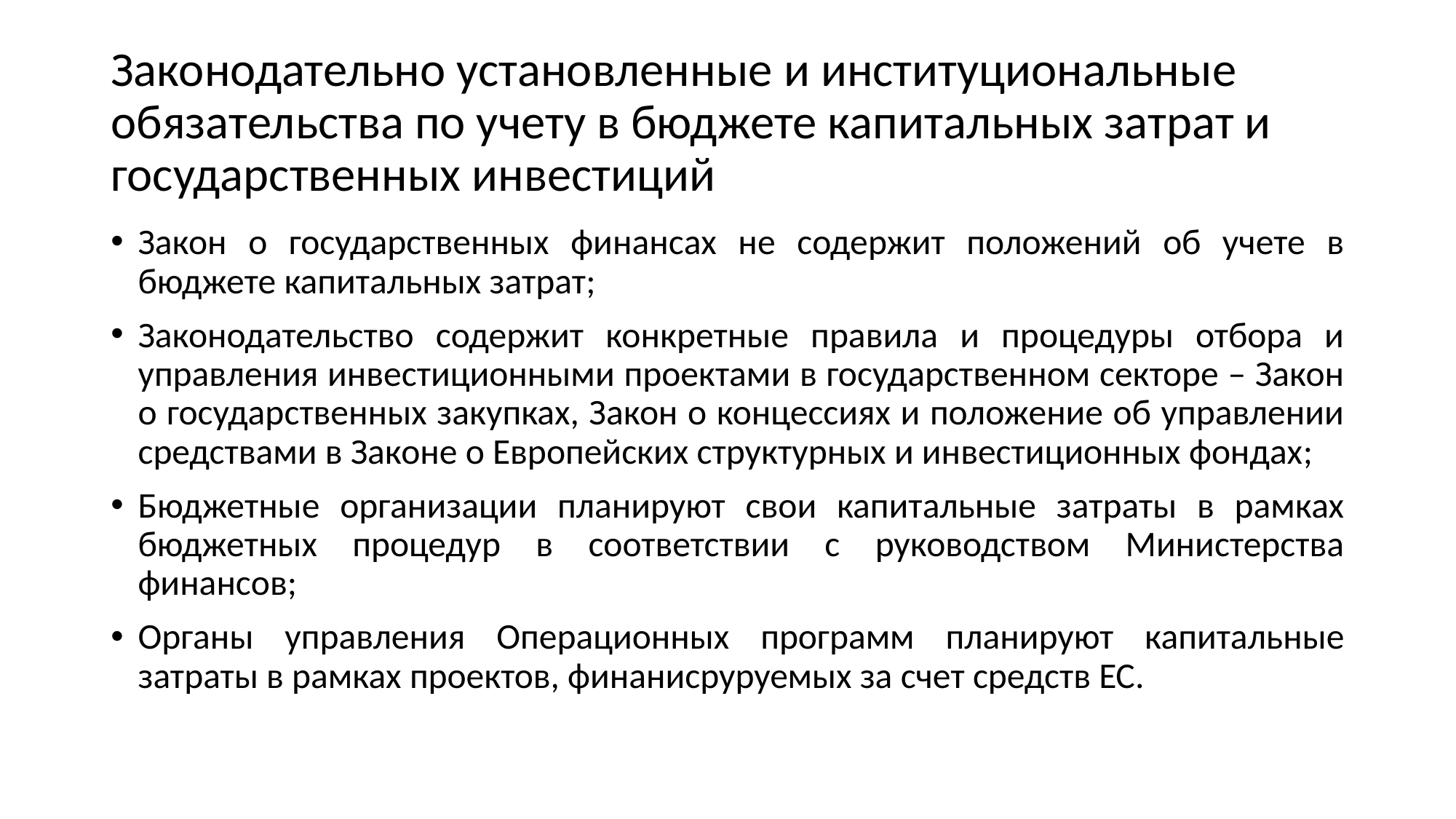

# Законодательно установленные и институциональные обязательства по учету в бюджете капитальных затрат и государственных инвестиций
Закон о государственных финансах не содержит положений об учете в бюджете капитальных затрат;
Законодательство содержит конкретные правила и процедуры отбора и управления инвестиционными проектами в государственном секторе – Закон о государственных закупках, Закон о концессиях и положение об управлении средствами в Законе о Европейских структурных и инвестиционных фондах;
Бюджетные организации планируют свои капитальные затраты в рамках бюджетных процедур в соответствии с руководством Министерства финансов;
Органы управления Операционных программ планируют капитальные затраты в рамках проектов, финанисруруемых за счет средств ЕС.